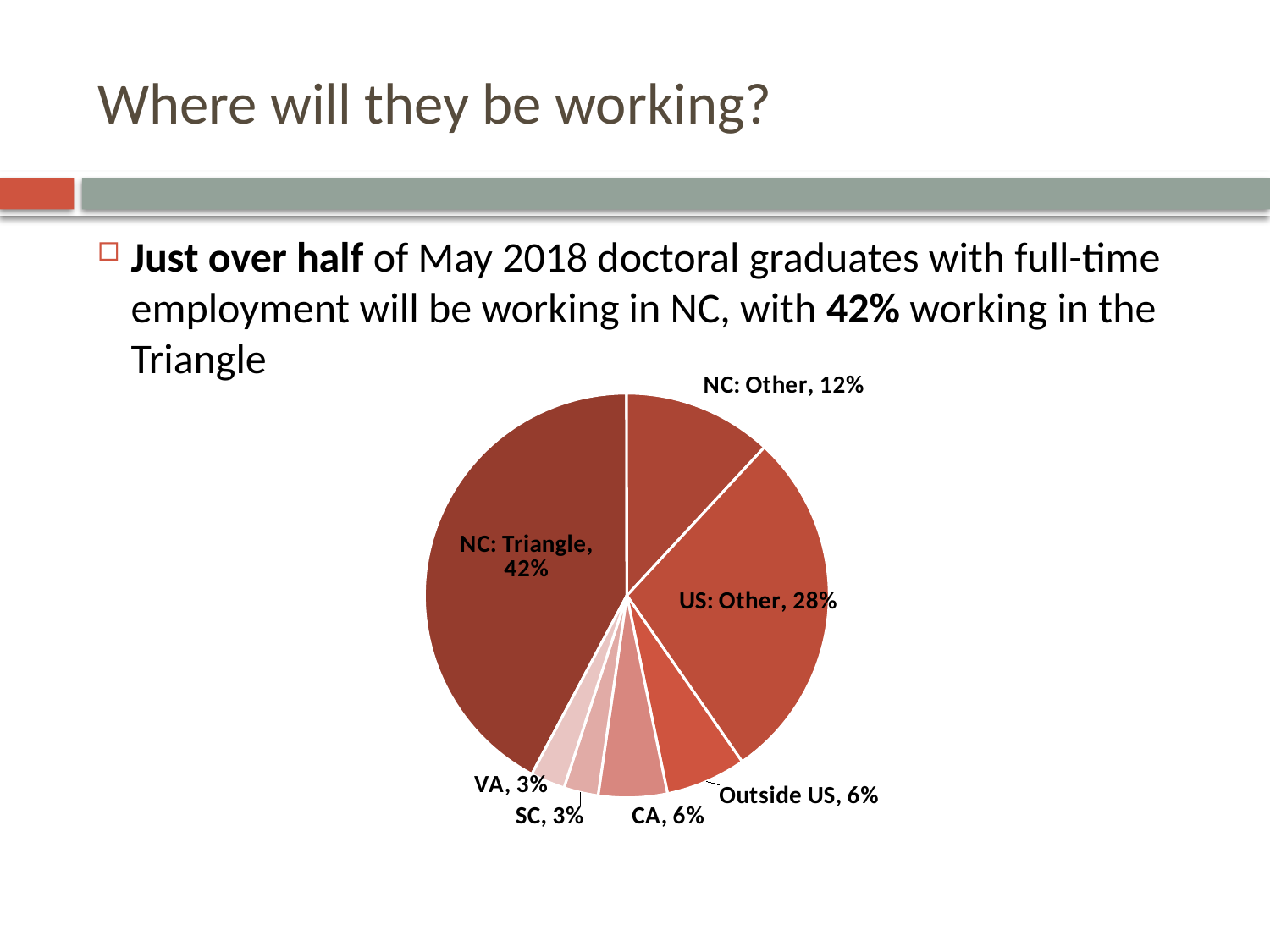

# Where will they be working?
Just over half of May 2018 doctoral graduates with full-time employment will be working in NC, with 42% working in the Triangle

### Chart

| Category | NC: Triangle |
|---|---|
| NC: Triangle | 46.0 |
| NC: Other | 13.0 |
| US: Other | 31.0 |
| Outside US | 7.0 |
| CA | 6.0 |
| SC | 3.0 |
| VA | 3.0 |